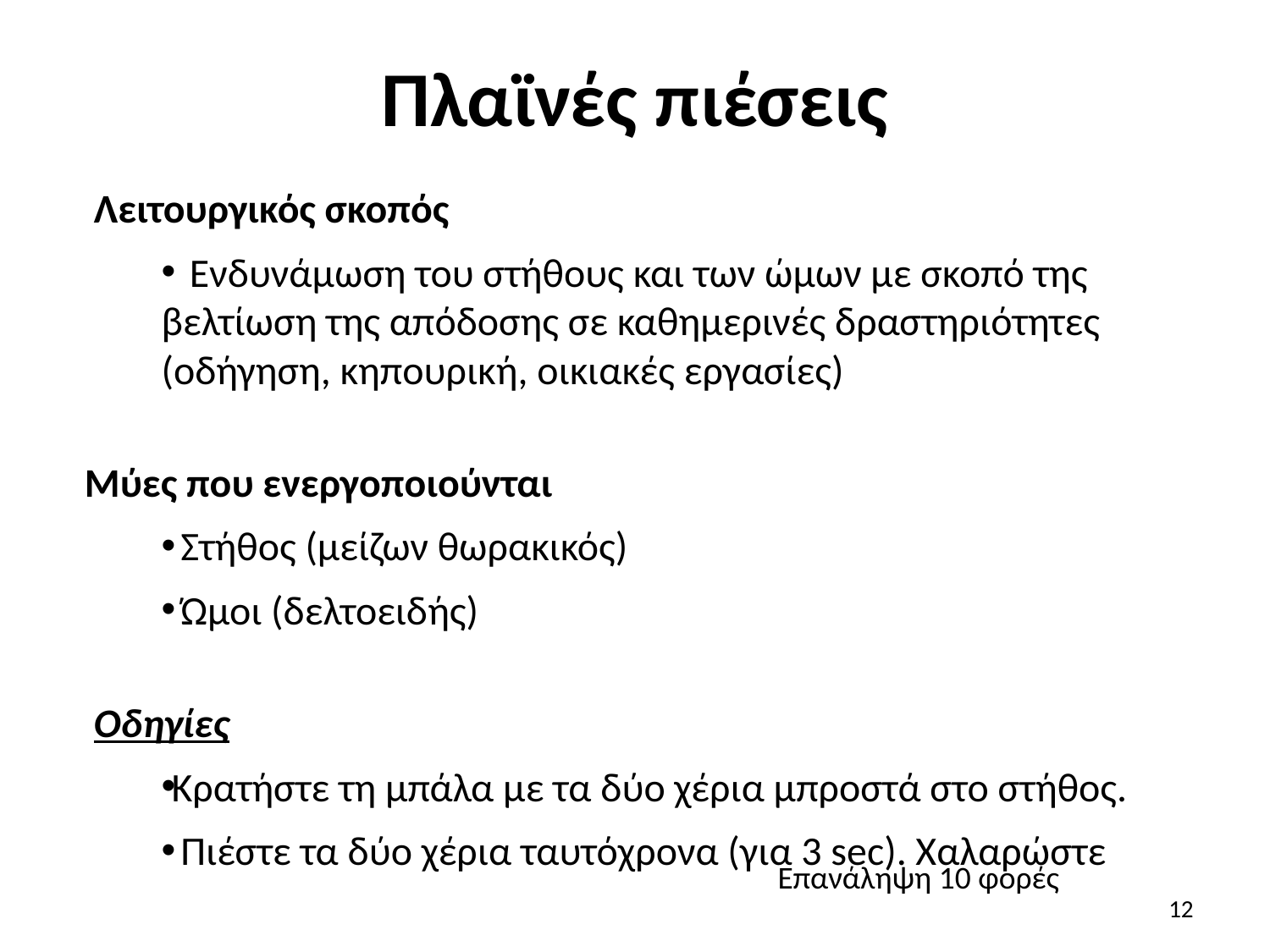

# Πλαϊνές πιέσεις
 Λειτουργικός σκοπός
  Ενδυνάμωση του στήθους και των ώμων με σκοπό της βελτίωση της απόδοσης σε καθημερινές δραστηριότητες (οδήγηση, κηπουρική, οικιακές εργασίες)
Μύες που ενεργοποιούνται
 Στήθος (μείζων θωρακικός)
 Ώμοι (δελτοειδής)
 Οδηγίες
Κρατήστε τη μπάλα με τα δύο χέρια μπροστά στο στήθος.
 Πιέστε τα δύο χέρια ταυτόχρονα (για 3 sec). Χαλαρώστε
Επανάληψη 10 φορές
12